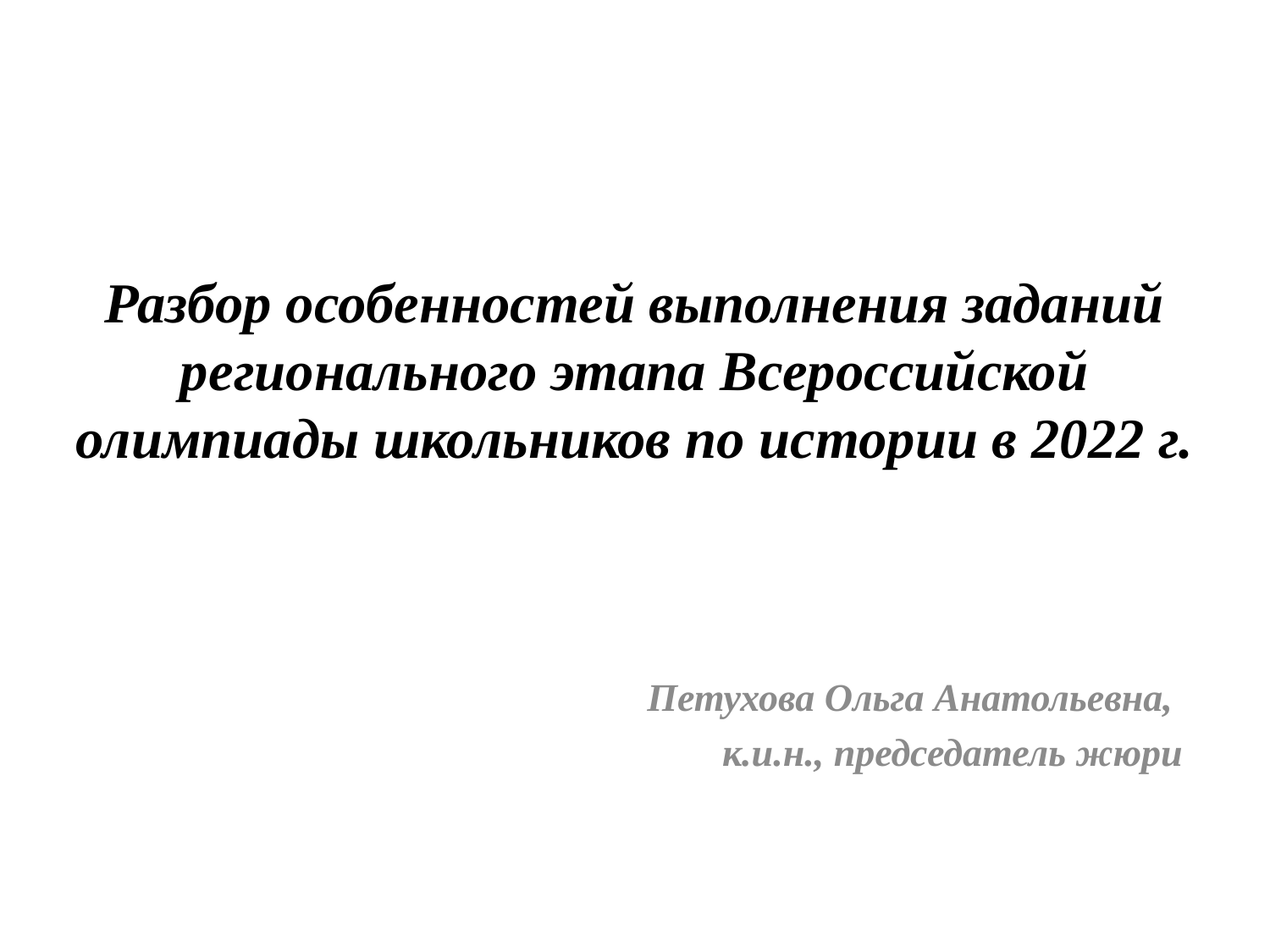

# Разбор особенностей выполнения заданий регионального этапа Всероссийской олимпиады школьников по истории в 2022 г.

Петухова Ольга Анатольевна,
к.и.н., председатель жюри